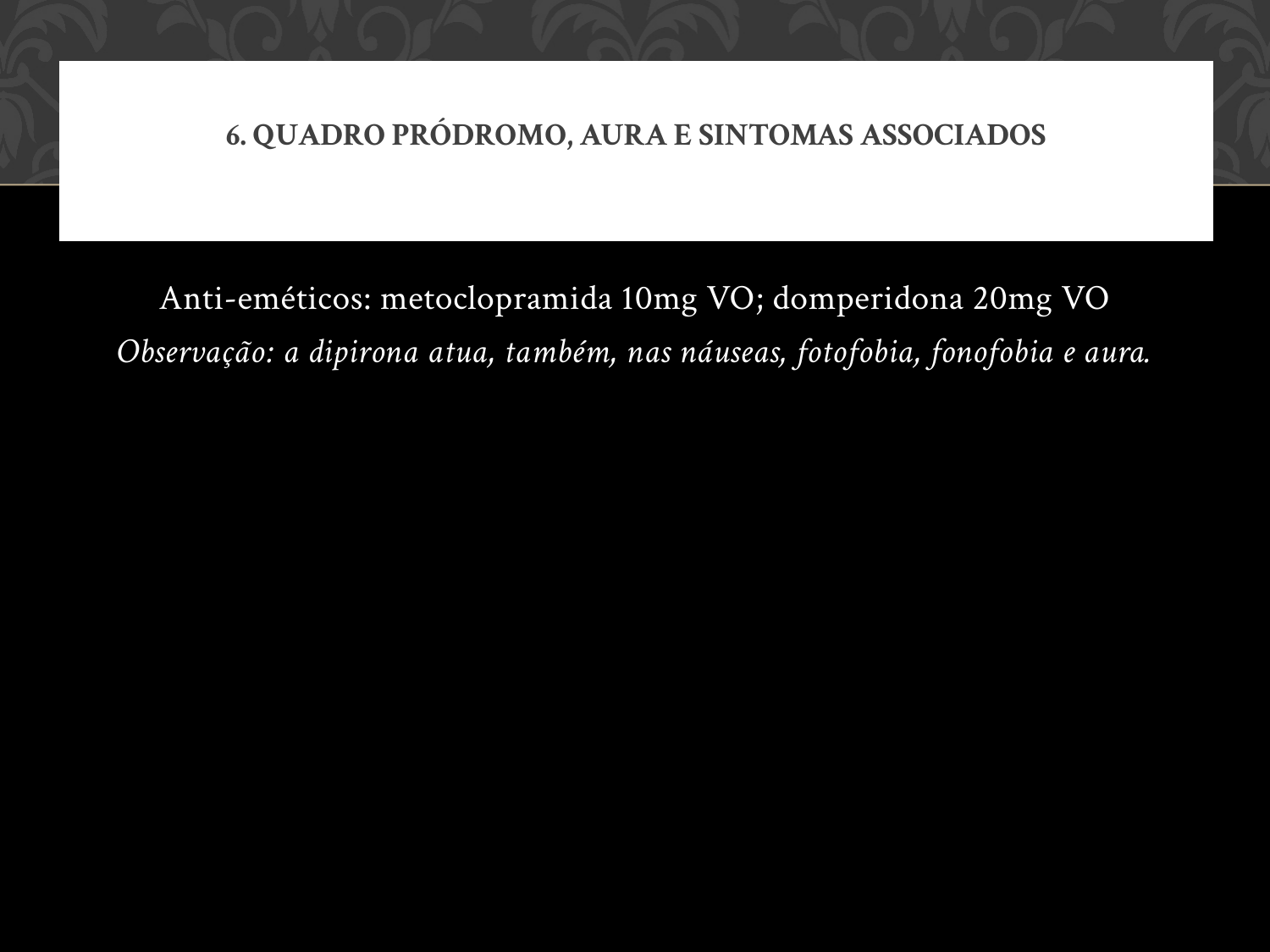

# 6. Quadro pródromo, aura e sintomas associados
Anti-eméticos: metoclopramida 10mg VO; domperidona 20mg VO
Observação: a dipirona atua, também, nas náuseas, fotofobia, fonofobia e aura.